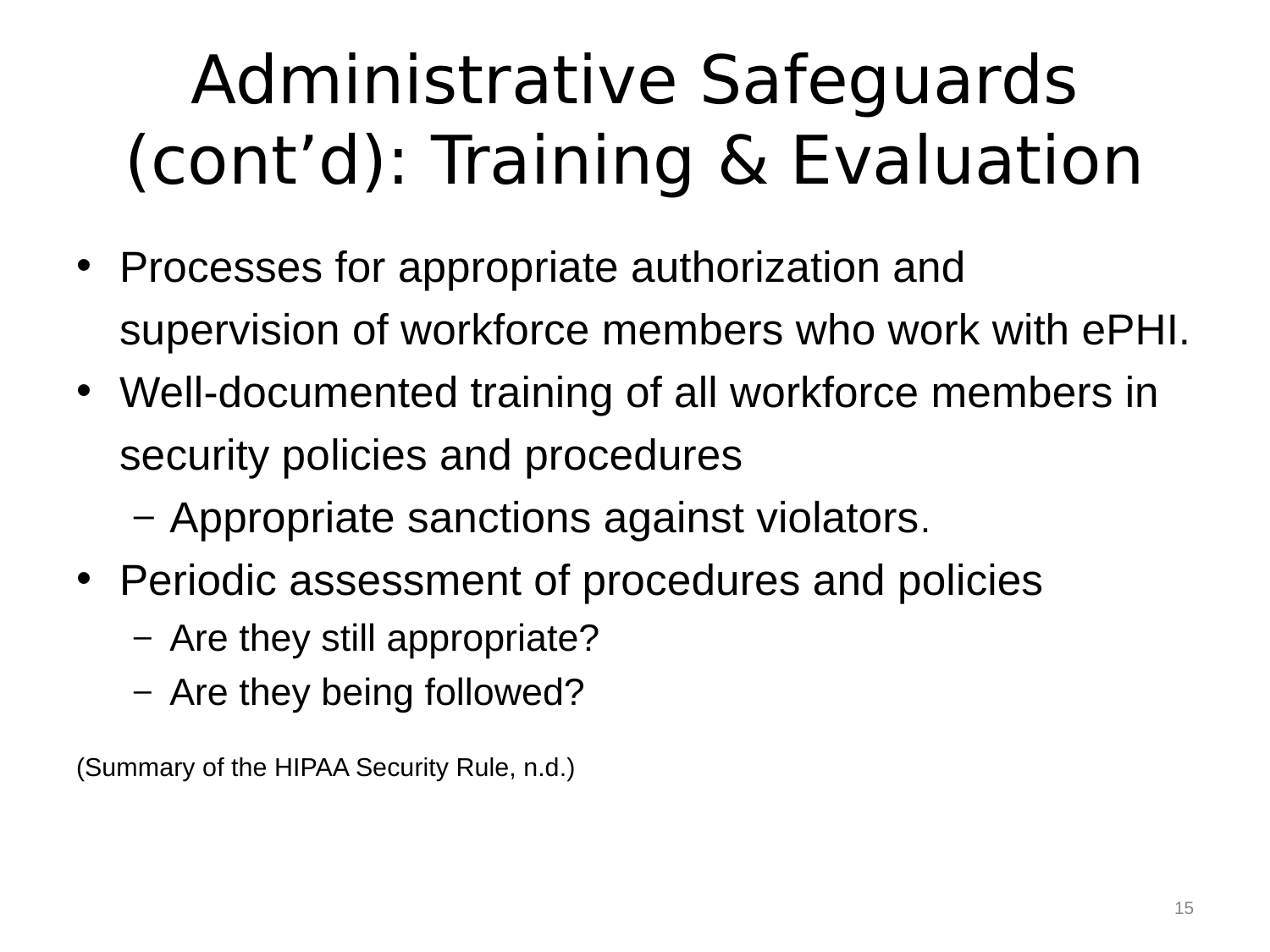

# Administrative Safeguards (cont’d): Training & Evaluation
Processes for appropriate authorization and supervision of workforce members who work with ePHI.
Well-documented training of all workforce members in security policies and procedures
Appropriate sanctions against violators.
Periodic assessment of procedures and policies
Are they still appropriate?
Are they being followed?
(Summary of the HIPAA Security Rule, n.d.)
15